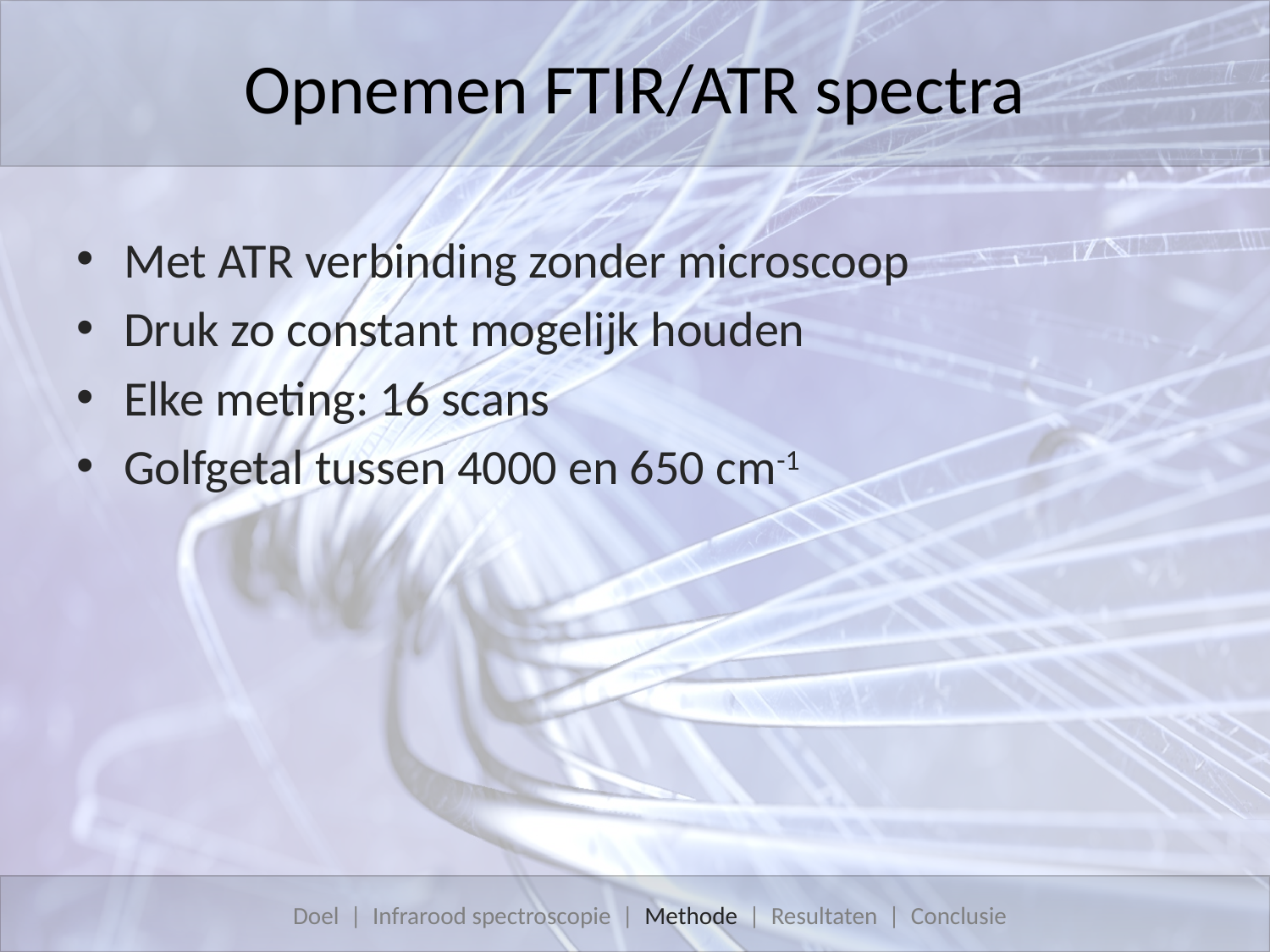

# Opnemen FTIR/ATR spectra
Met ATR verbinding zonder microscoop
Druk zo constant mogelijk houden
Elke meting: 16 scans
Golfgetal tussen 4000 en 650 cm-1

Doel  |  Infrarood spectroscopie  |  Methode  |  Resultaten  |  Conclusie